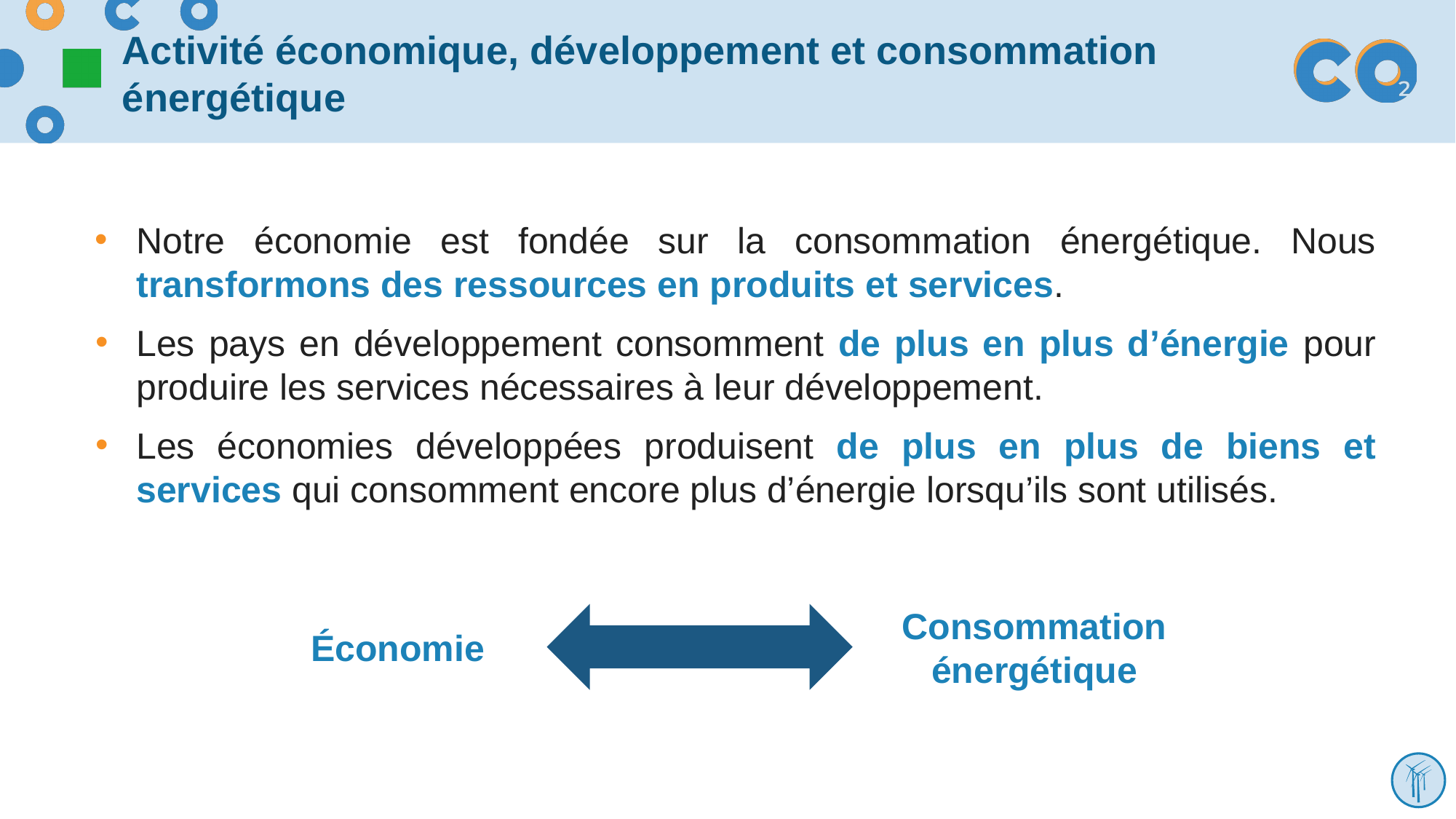

# Activité économique, développement et consommation énergétique
Notre économie est fondée sur la consommation énergétique. Nous transformons des ressources en produits et services.
Les pays en développement consomment de plus en plus d’énergie pour produire les services nécessaires à leur développement.
Les économies développées produisent de plus en plus de biens et services qui consomment encore plus d’énergie lorsqu’ils sont utilisés.
Consommation énergétique

Économie